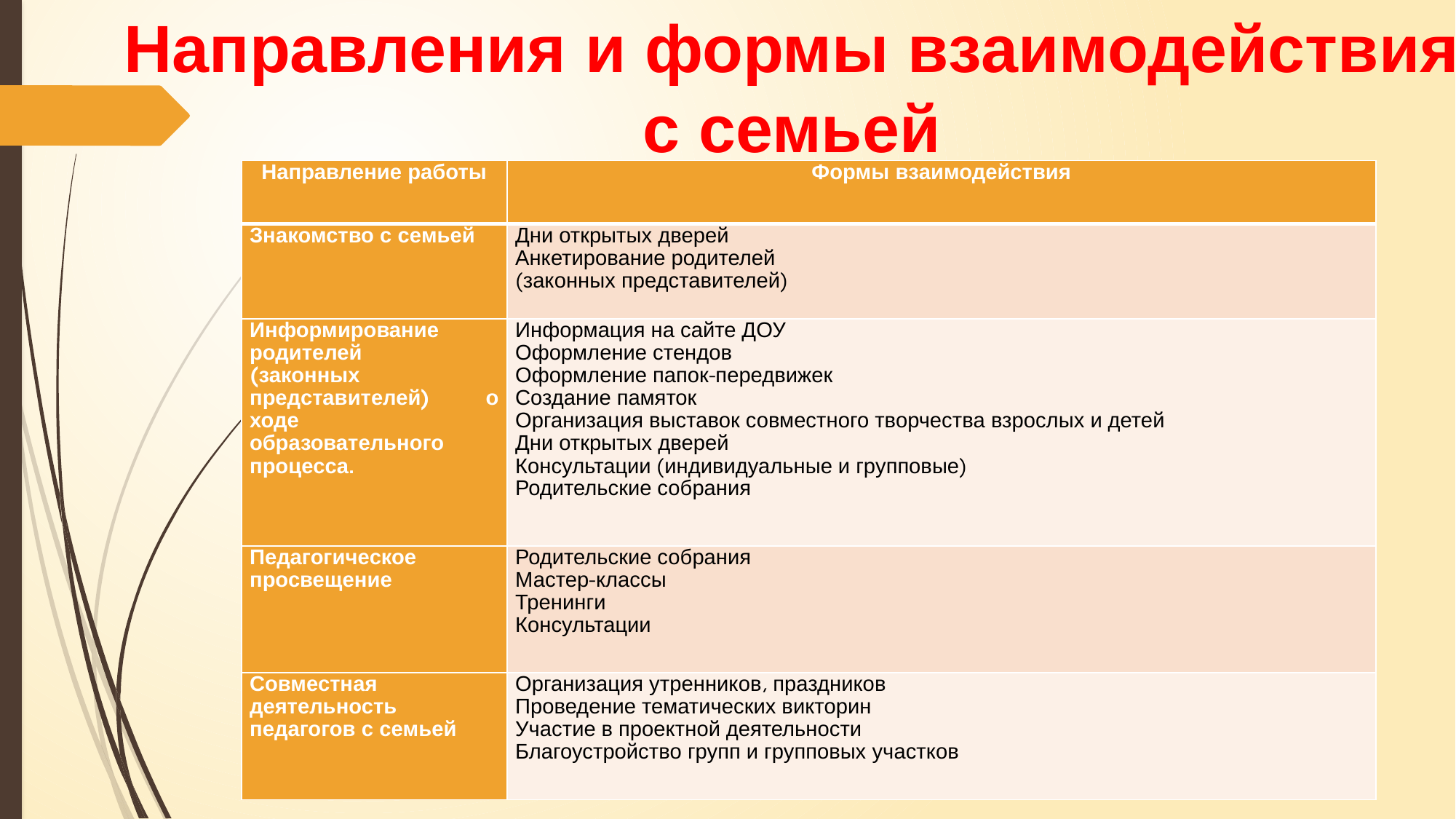

# Направления и формы взаимодействия с семьей
| Направление работы | Формы взаимодействия |
| --- | --- |
| Знакомство с семьей | Дни открытых дверей Анкетирование родителей (законных представителей) |
| Информирование родителей (законных представителей) о ходе образовательного процесса. | Информация на сайте ДОУ Оформление стендов Оформление папок-передвижек Создание памяток Организация выставок совместного творчества взрослых и детей Дни открытых дверей Консультации (индивидуальные и групповые) Родительские собрания |
| Педагогическое просвещение | Родительские собрания Мастер-классы Тренинги Консультации |
| Совместная деятельность педагогов с семьей | Организация утренников, праздников Проведение тематических викторин Участие в проектной деятельности Благоустройство групп и групповых участков |